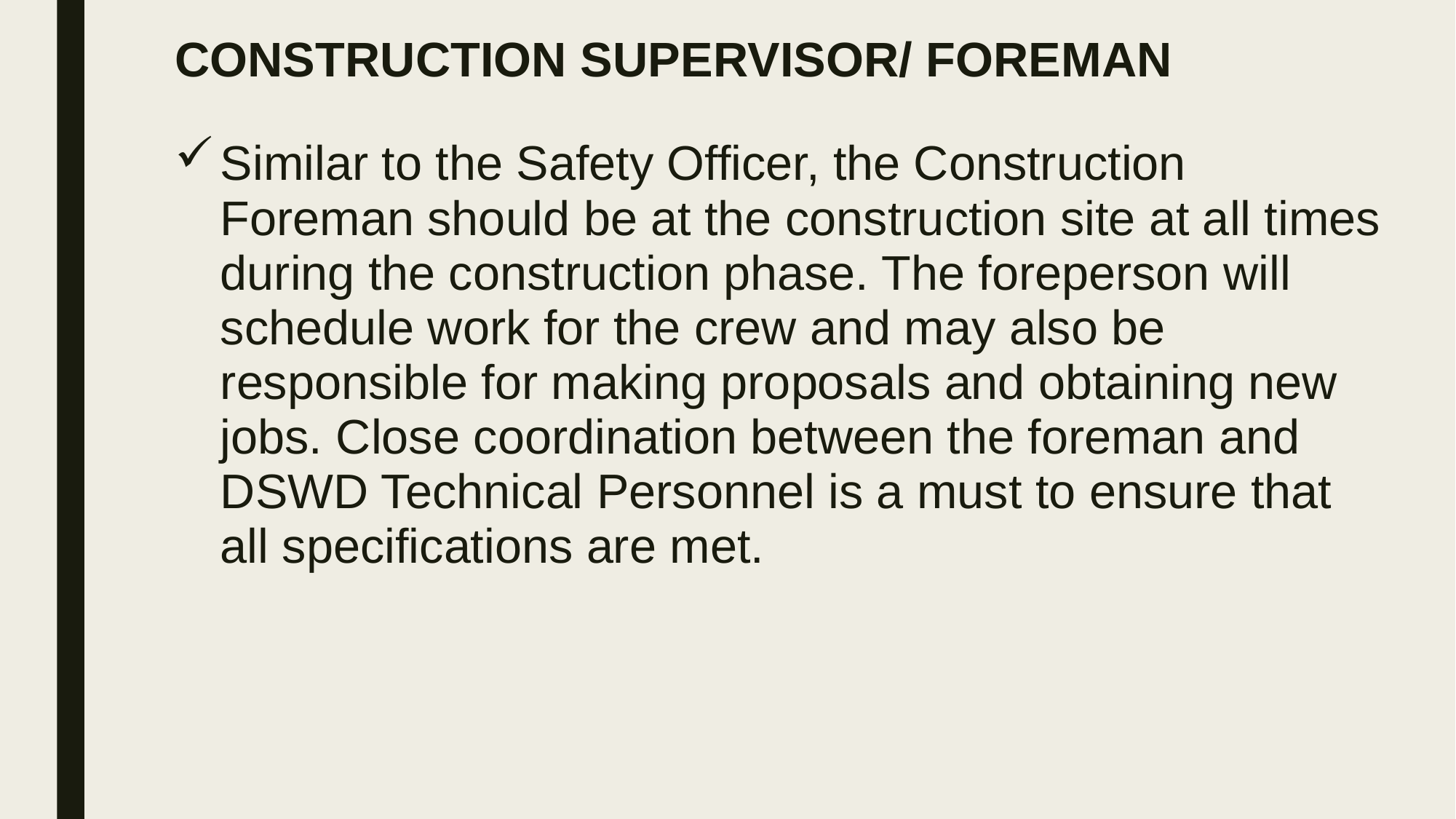

# CONSTRUCTION SUPERVISOR/ FOREMAN
Similar to the Safety Officer, the Construction Foreman should be at the construction site at all times during the construction phase. The foreperson will schedule work for the crew and may also be responsible for making proposals and obtaining new jobs. Close coordination between the foreman and DSWD Technical Personnel is a must to ensure that all specifications are met.